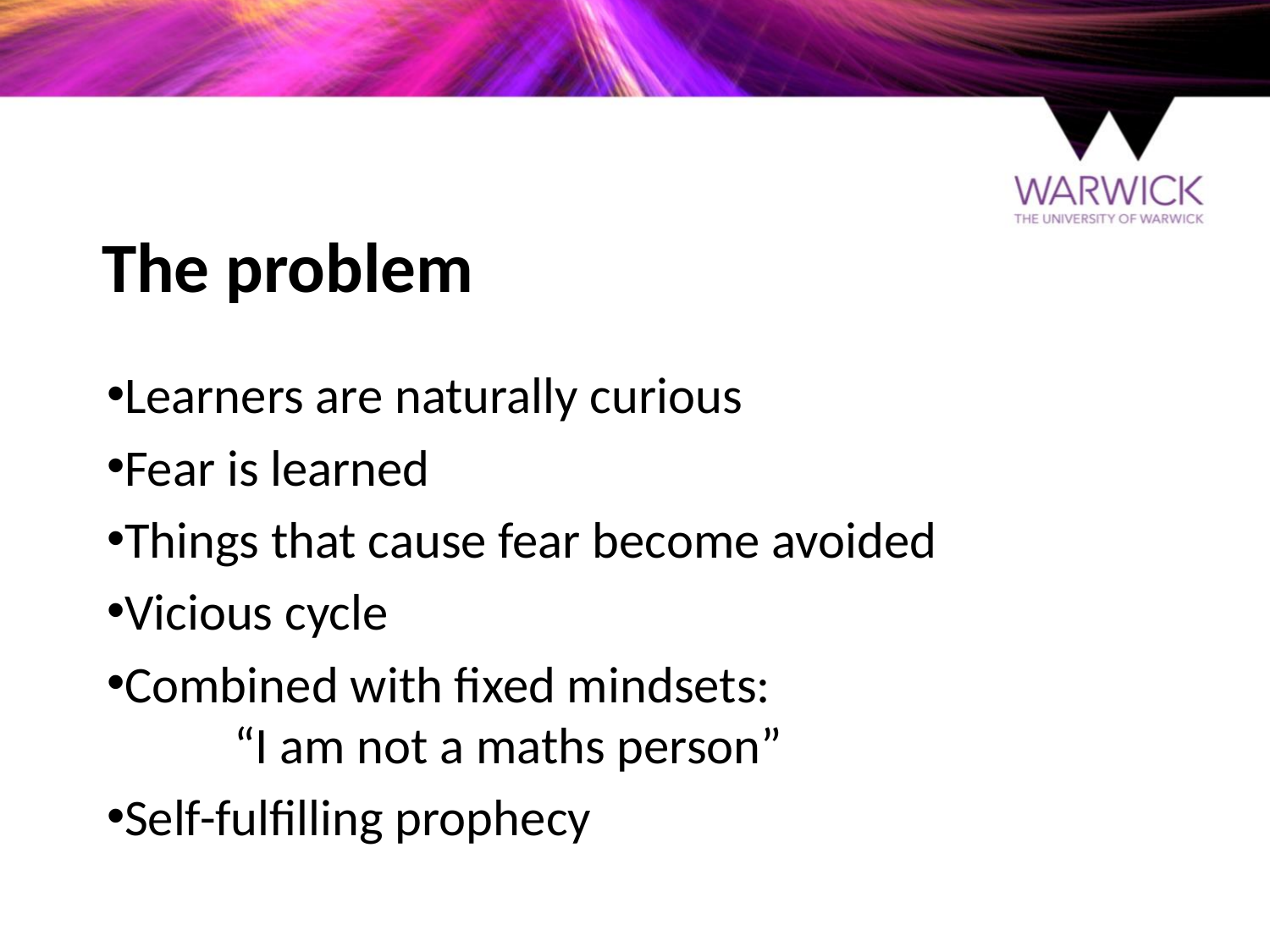

# The problem
Learners are naturally curious
Fear is learned
Things that cause fear become avoided
Vicious cycle
Combined with fixed mindsets:
	“I am not a maths person”
Self-fulfilling prophecy